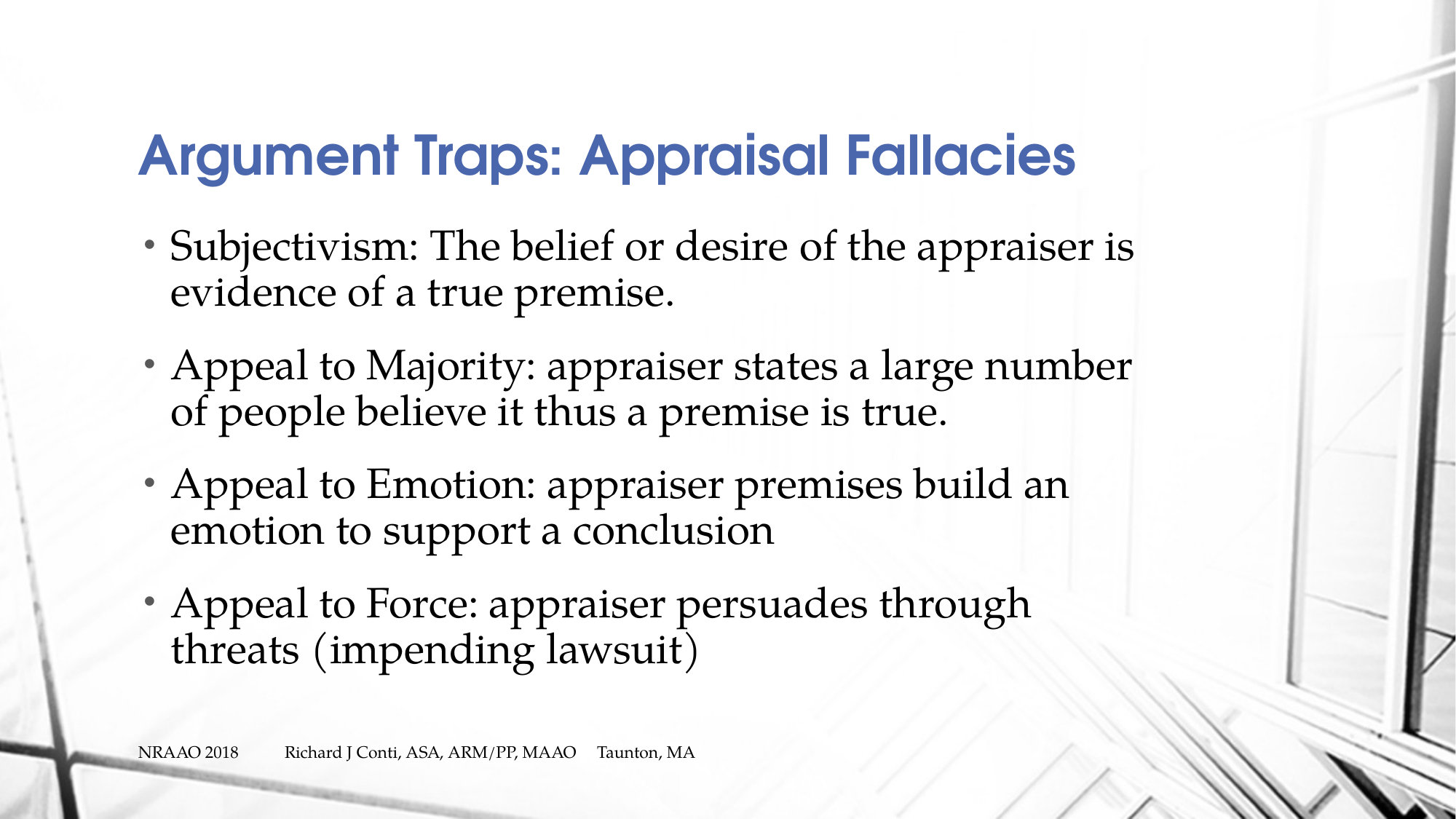

# Argument Traps: Appraisal Fallacies
Subjectivism: The belief or desire of the appraiser is evidence of a true premise.
Appeal to Majority: appraiser states a large number of people believe it thus a premise is true.
Appeal to Emotion: appraiser premises build an emotion to support a conclusion
Appeal to Force: appraiser persuades through threats (impending lawsuit)

NRAAO 2018           Richard J Conti, ASA, ARM/PP, MAAO     Taunton, MA